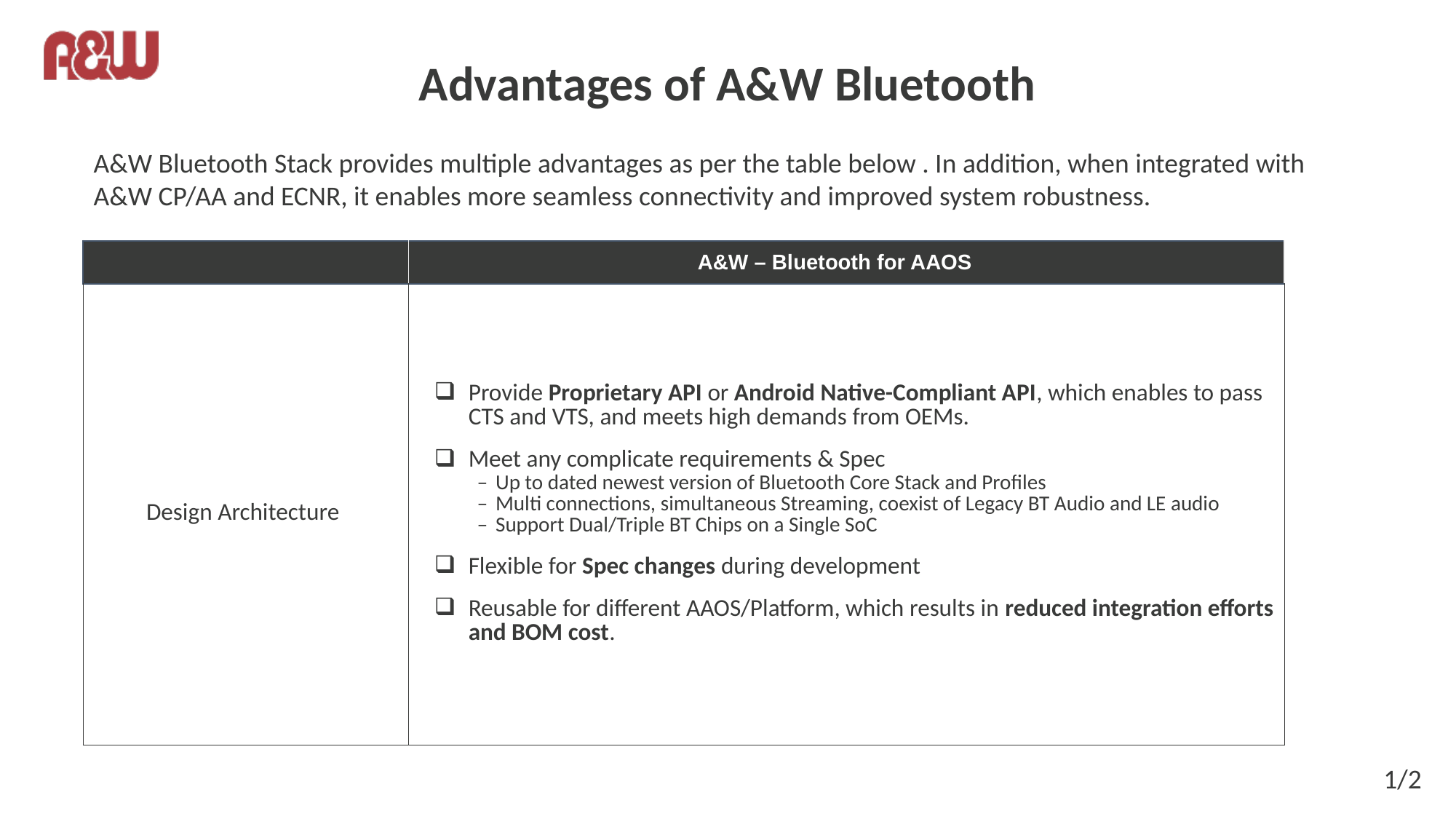

# Advantages of A&W Bluetooth
A&W Bluetooth Stack provides multiple advantages as per the table below . In addition, when integrated with A&W CP/AA and ECNR, it enables more seamless connectivity and improved system robustness.
|  | A&W – Bluetooth for AAOS |
| --- | --- |
| Design Architecture | Provide Proprietary API or Android Native-Compliant API, which enables to pass CTS and VTS, and meets high demands from OEMs. Meet any complicate requirements & Spec Up to dated newest version of Bluetooth Core Stack and Profiles Multi connections, simultaneous Streaming, coexist of Legacy BT Audio and LE audio Support Dual/Triple BT Chips on a Single SoC Flexible for Spec changes during development Reusable for different AAOS/Platform, which results in reduced integration efforts and BOM cost. |
1/2